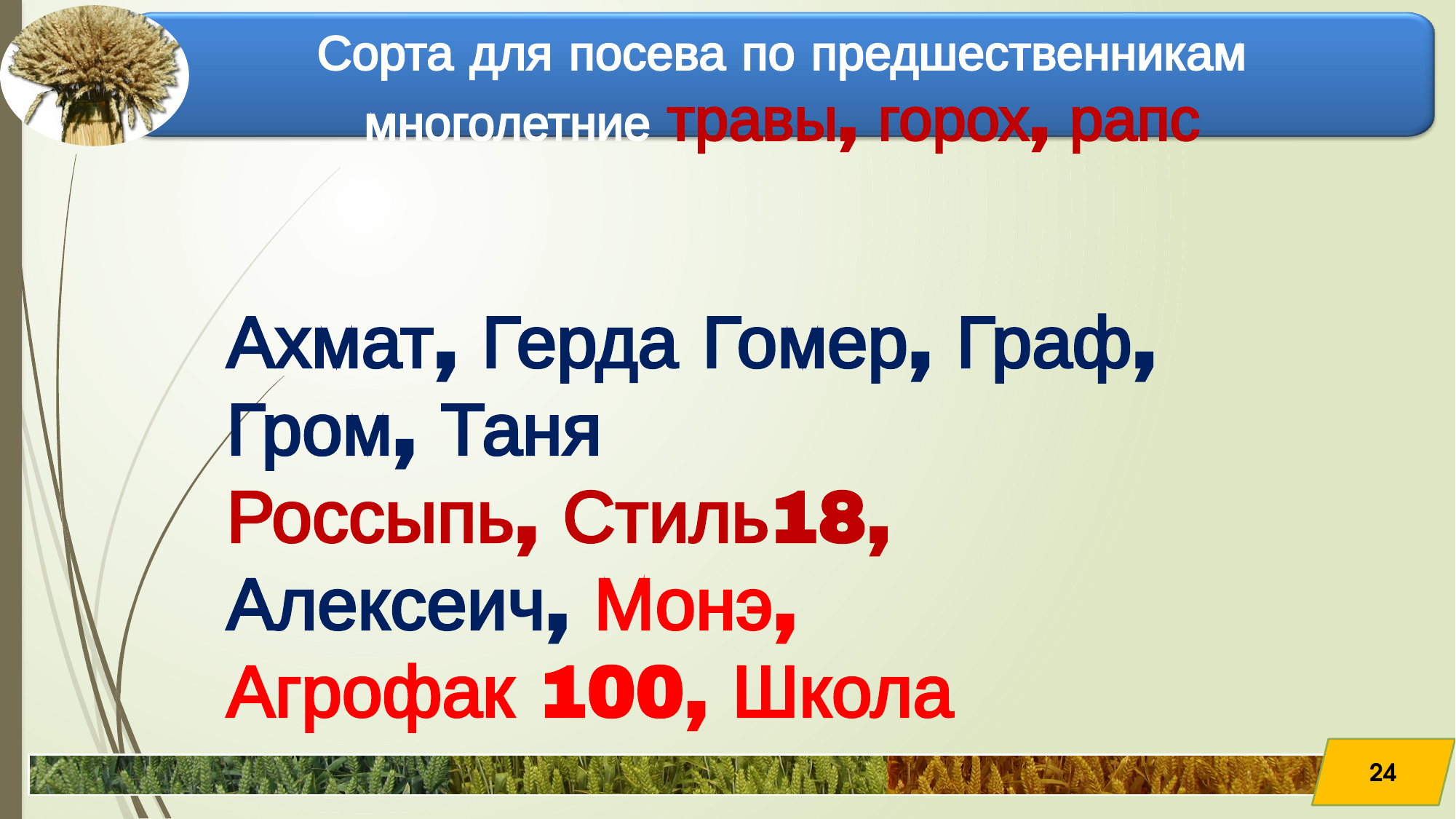

Сорта для посева по предшественникам многолетние травы, горох, рапс

Ахмат, Герда Гомер, Граф, Гром, Таня
Россыпь, Стиль18,
Алексеич, Монэ,
Агрофак 100, Школа